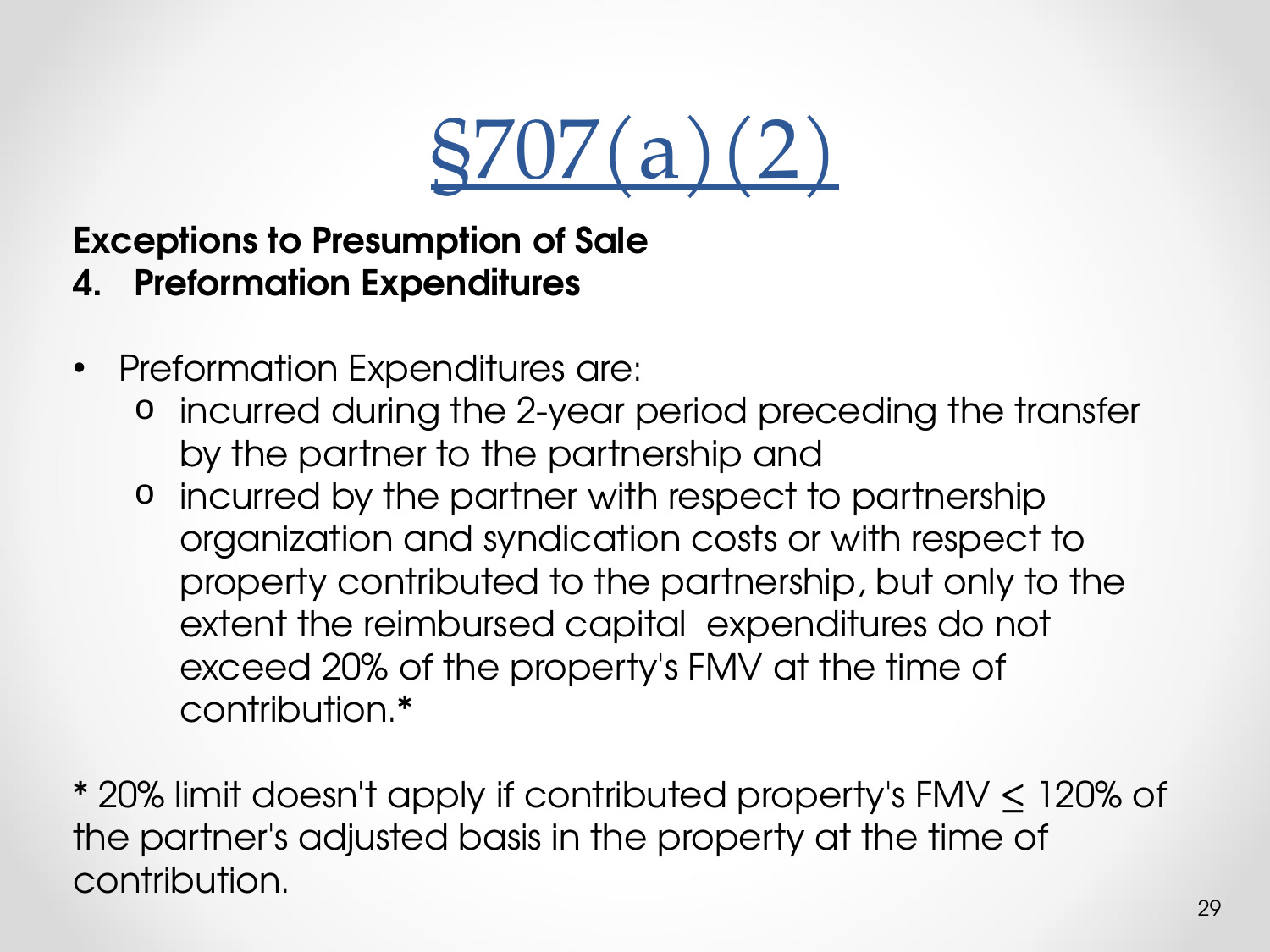

# §707(a)(2)
Exceptions to Presumption of Sale
Preformation Expenditures

Preformation Expenditures are:
incurred during the 2-year period preceding the transfer by the partner to the partnership and
incurred by the partner with respect to partnership organization and syndication costs or with respect to property contributed to the partnership, but only to the extent the reimbursed capital  expenditures do not exceed 20% of the property's FMV at the time of contribution.*

* 20% limit doesn't apply if contributed property's FMV ≤ 120% of the partner's adjusted basis in the property at the time of contribution.
29